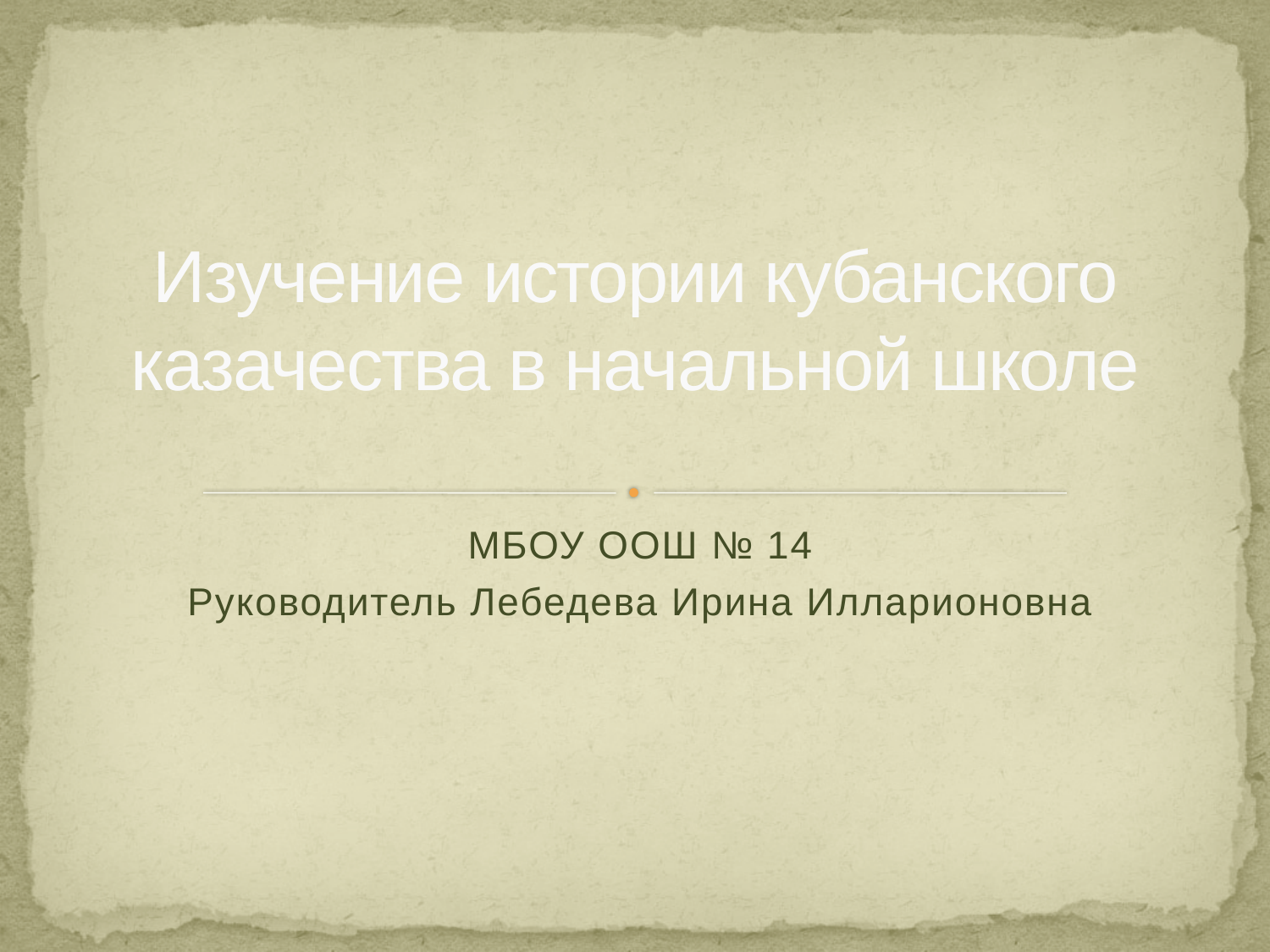

# Изучение истории кубанского казачества в начальной школе
МБОУ ООШ № 14
Руководитель Лебедева Ирина Илларионовна